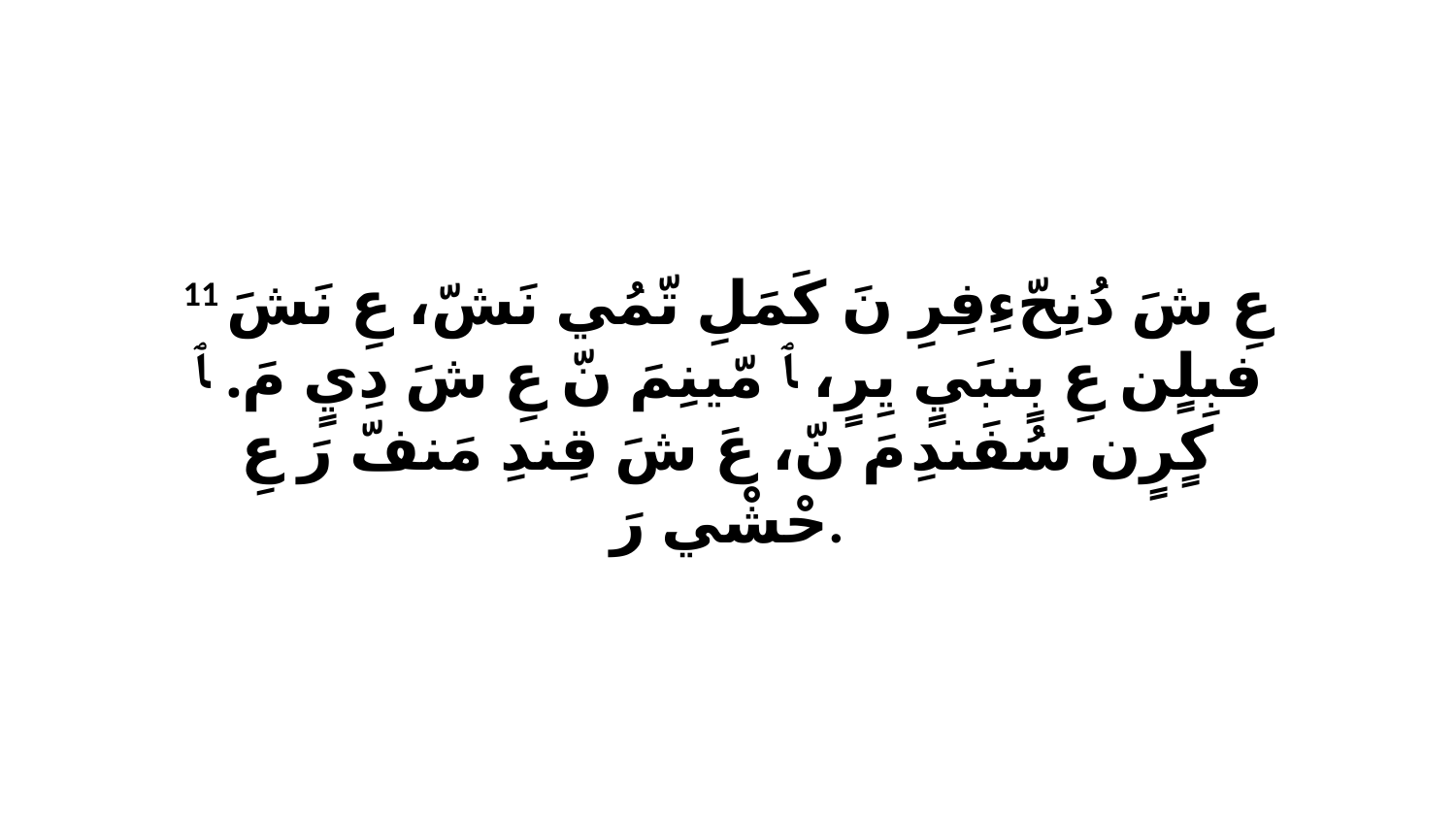

11 عِ شَ دُنِحّءِفِرِ نَ كَمَلِ تّمُي نَشّ، عِ نَشَ فبِلٍن عِ بٍنبَيٍ يِرٍ، ﭑ مّينِمَ نّ عِ شَ دِيٍ مَ. ﭑ كٍرٍن سُفَندِ مَ نّ، عَ شَ قِندِ مَنفّ رَ عِ حْشْي رَ.